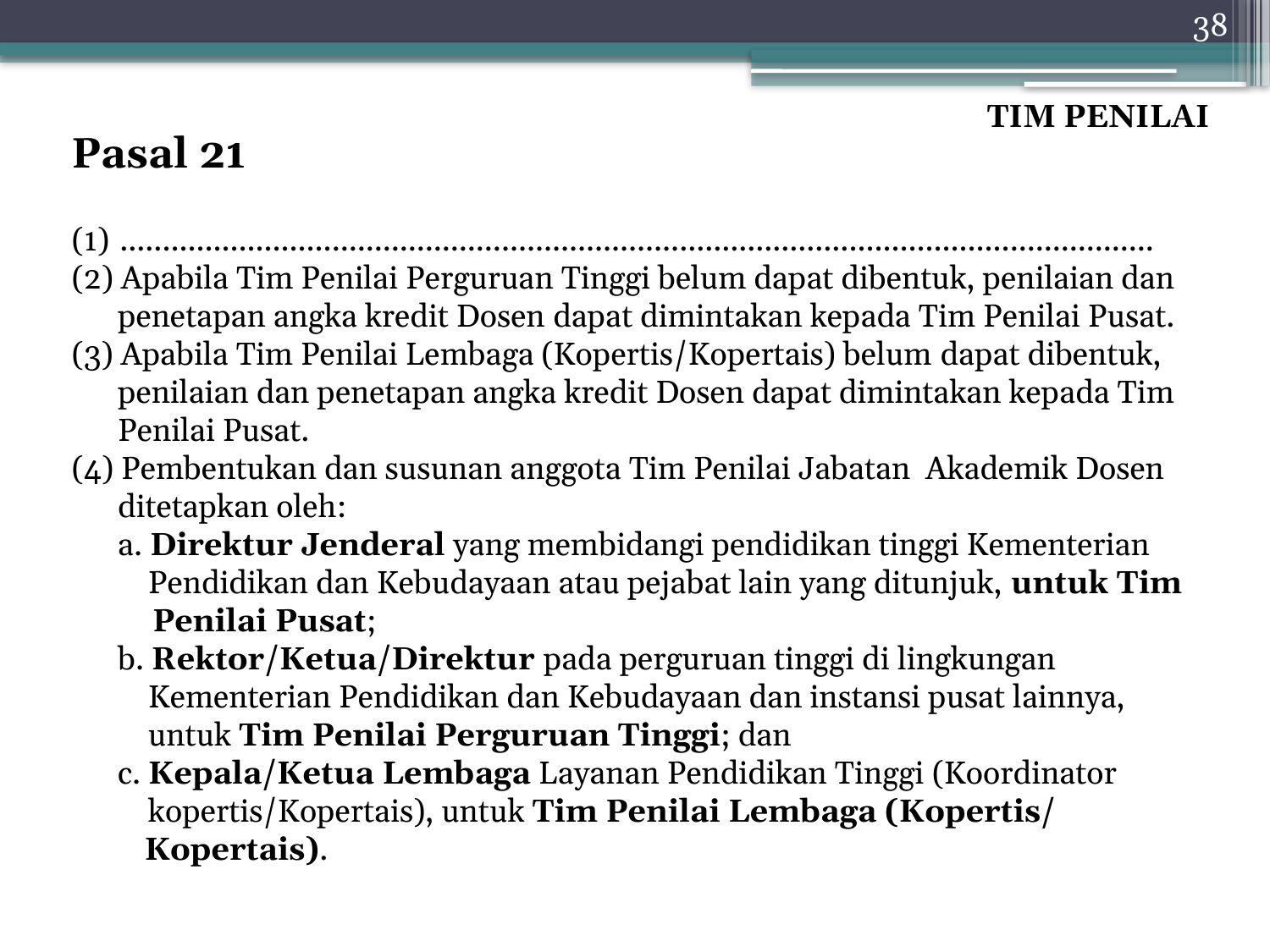

38
TIM PENILAI
Pasal 21

..........................................................................................................................
(2) Apabila Tim Penilai Perguruan Tinggi belum dapat dibentuk, penilaian dan
      penetapan angka kredit Dosen dapat dimintakan kepada Tim Penilai Pusat.
(3) Apabila Tim Penilai Lembaga (Kopertis/Kopertais) belum dapat dibentuk,
      penilaian dan penetapan angka kredit Dosen dapat dimintakan kepada Tim
      Penilai Pusat.
(4) Pembentukan dan susunan anggota Tim Penilai Jabatan  Akademik Dosen
      ditetapkan oleh:
      a. Direktur Jenderal yang membidangi pendidikan tinggi Kementerian
          Pendidikan dan Kebudayaan atau pejabat lain yang ditunjuk, untuk Tim
          Penilai Pusat;
      b. Rektor/Ketua/Direktur pada perguruan tinggi di lingkungan
          Kementerian Pendidikan dan Kebudayaan dan instansi pusat lainnya,
          untuk Tim Penilai Perguruan Tinggi; dan
      c. Kepala/Ketua Lembaga Layanan Pendidikan Tinggi (Koordinator
          kopertis/Kopertais), untuk Tim Penilai Lembaga (Kopertis/
         Kopertais).